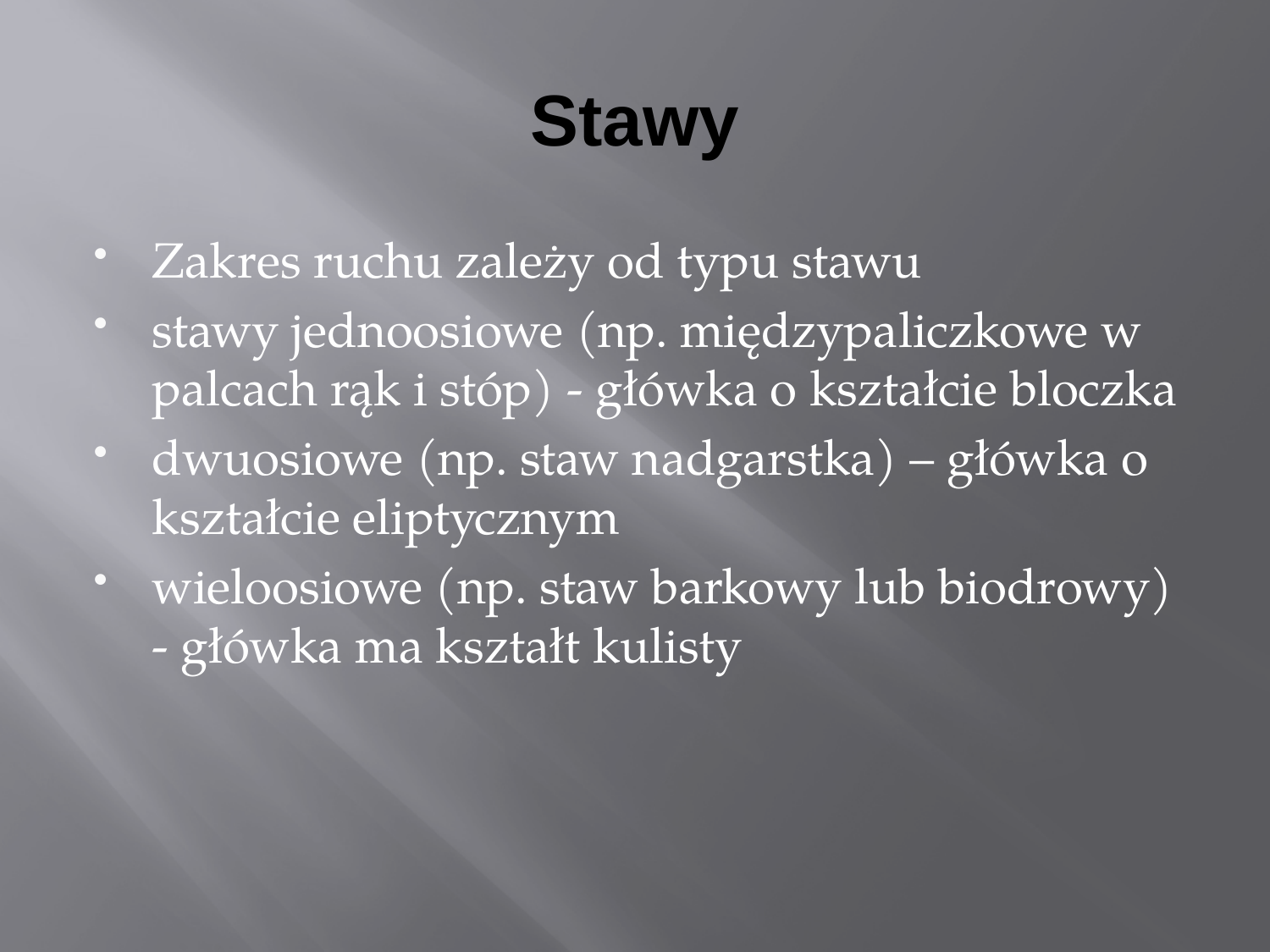

# Stawy
Zakres ruchu zależy od typu stawu
stawy jednoosiowe (np. międzypaliczkowe w palcach rąk i stóp) - główka o kształcie bloczka
dwuosiowe (np. staw nadgarstka) – główka o kształcie eliptycznym
wieloosiowe (np. staw barkowy lub biodrowy) - główka ma kształt kulisty